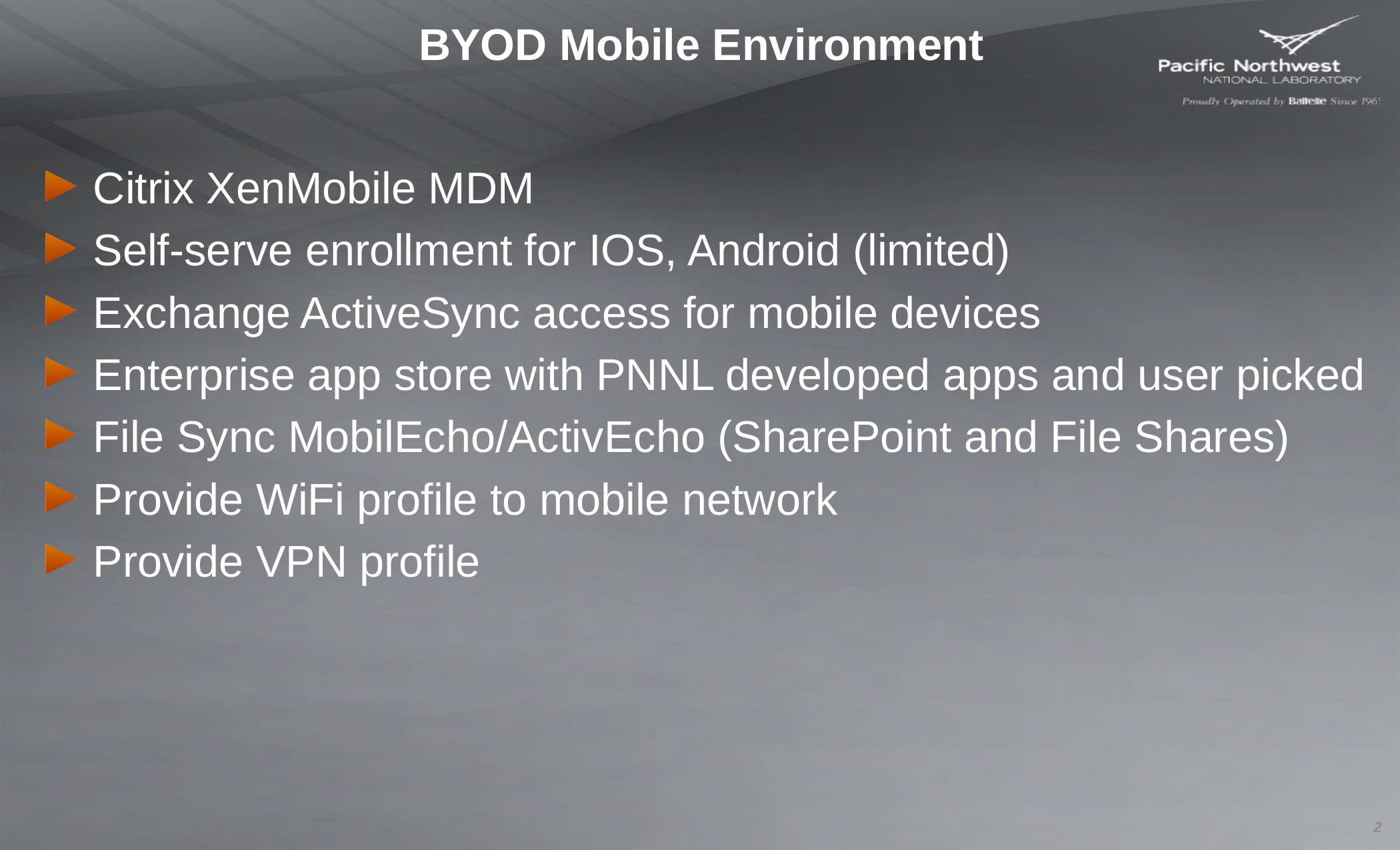

# BYOD Mobile Environment
Citrix XenMobile MDM
Self-serve enrollment for IOS, Android (limited)
Exchange ActiveSync access for mobile devices
Enterprise app store with PNNL developed apps and user picked
File Sync MobilEcho/ActivEcho (SharePoint and File Shares)
Provide WiFi profile to mobile network
Provide VPN profile

2